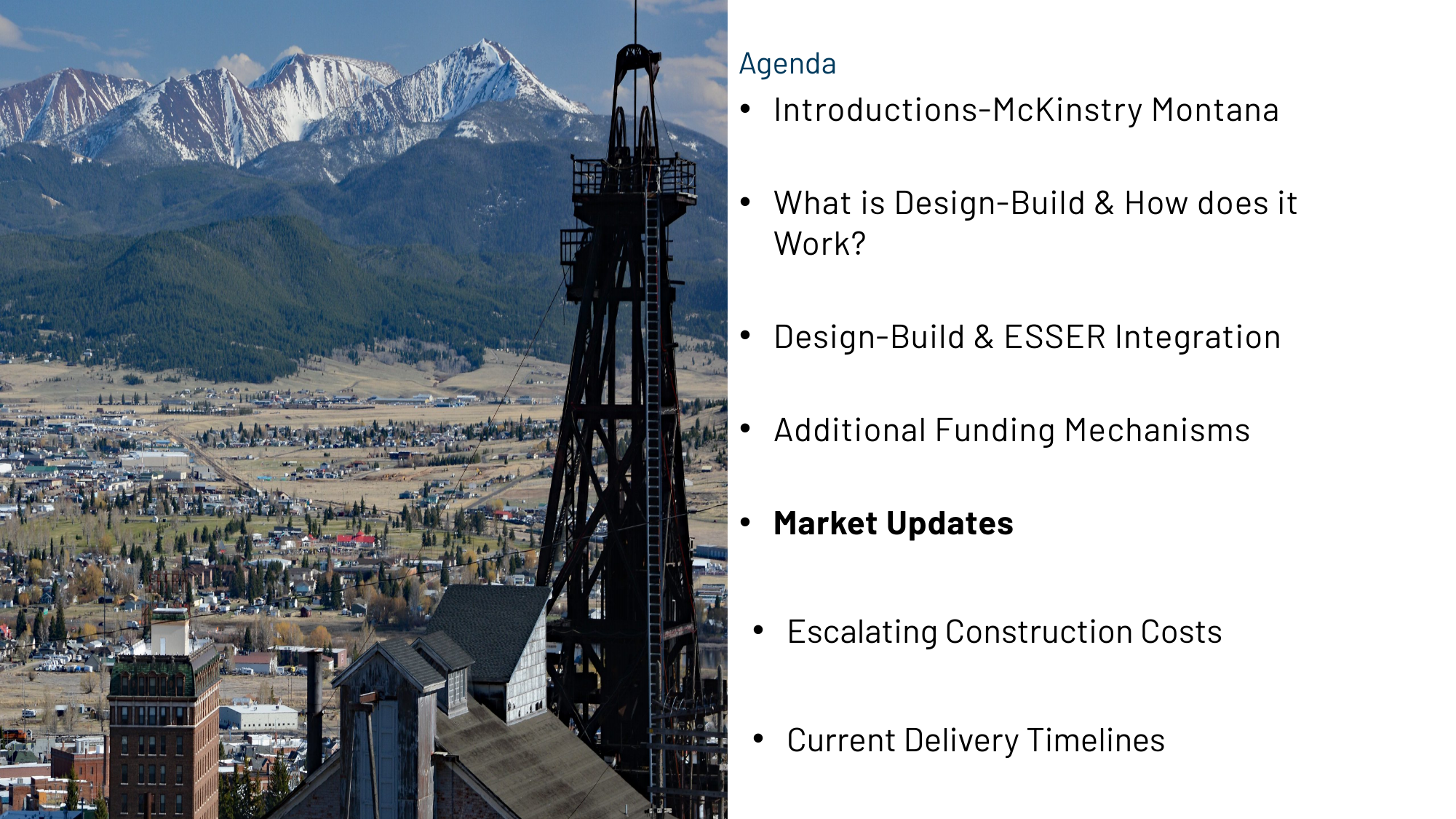

Agenda

Introductions-McKinstry Montana

What is Design-Build & How does it Work?

Design-Build & ESSER Integration

Additional Funding Mechanisms

Market Updates

Escalating Construction Costs

Current Delivery Timelines